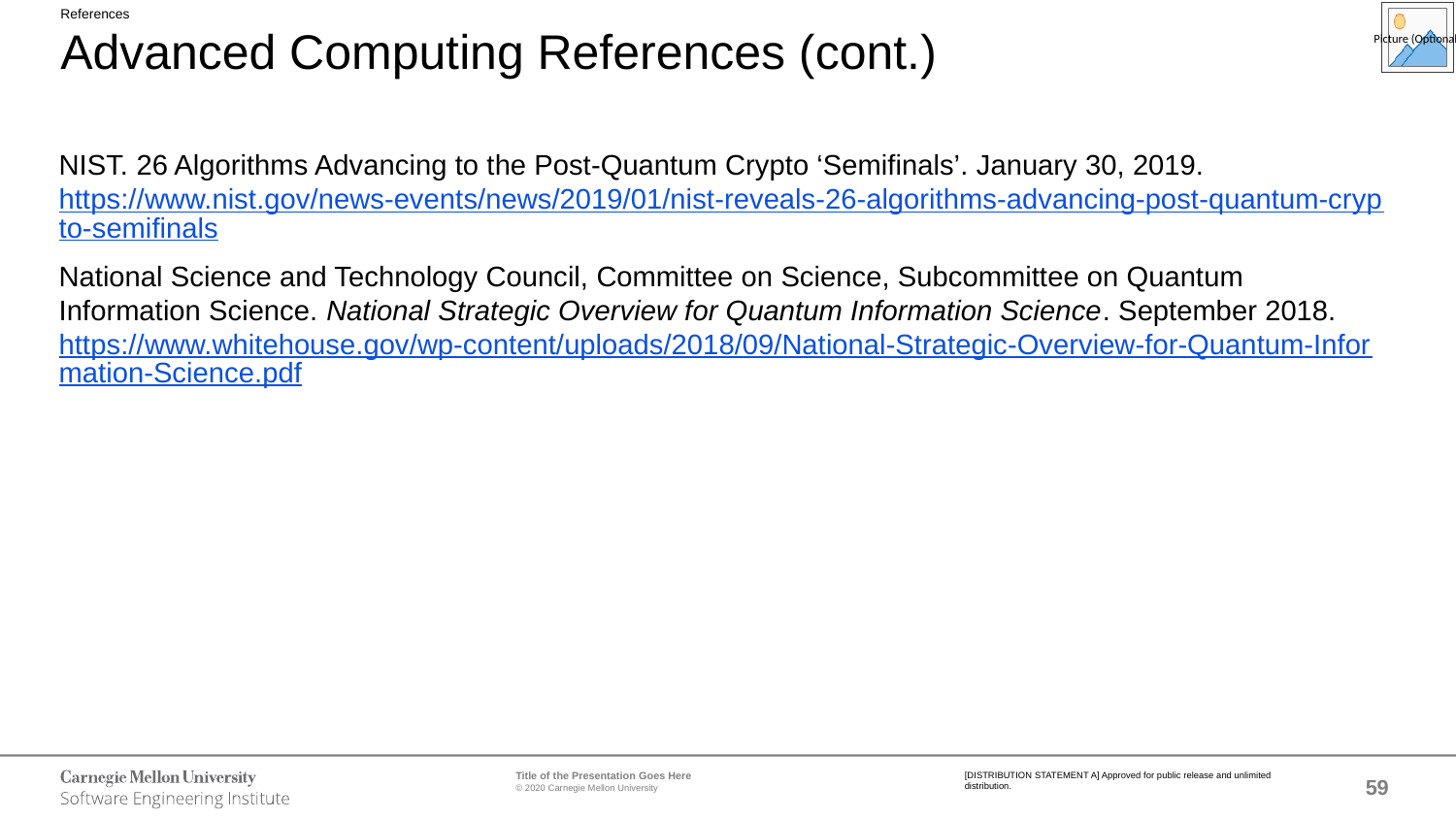

References
# Advanced Computing References (cont.)
NIST. 26 Algorithms Advancing to the Post-Quantum Crypto ‘Semifinals’. January 30, 2019. https://www.nist.gov/news-events/news/2019/01/nist-reveals-26-algorithms-advancing-post-quantum-crypto-semifinals
National Science and Technology Council, Committee on Science, Subcommittee on Quantum Information Science. National Strategic Overview for Quantum Information Science. September 2018. https://www.whitehouse.gov/wp-content/uploads/2018/09/National-Strategic-Overview-for-Quantum-Information-Science.pdf